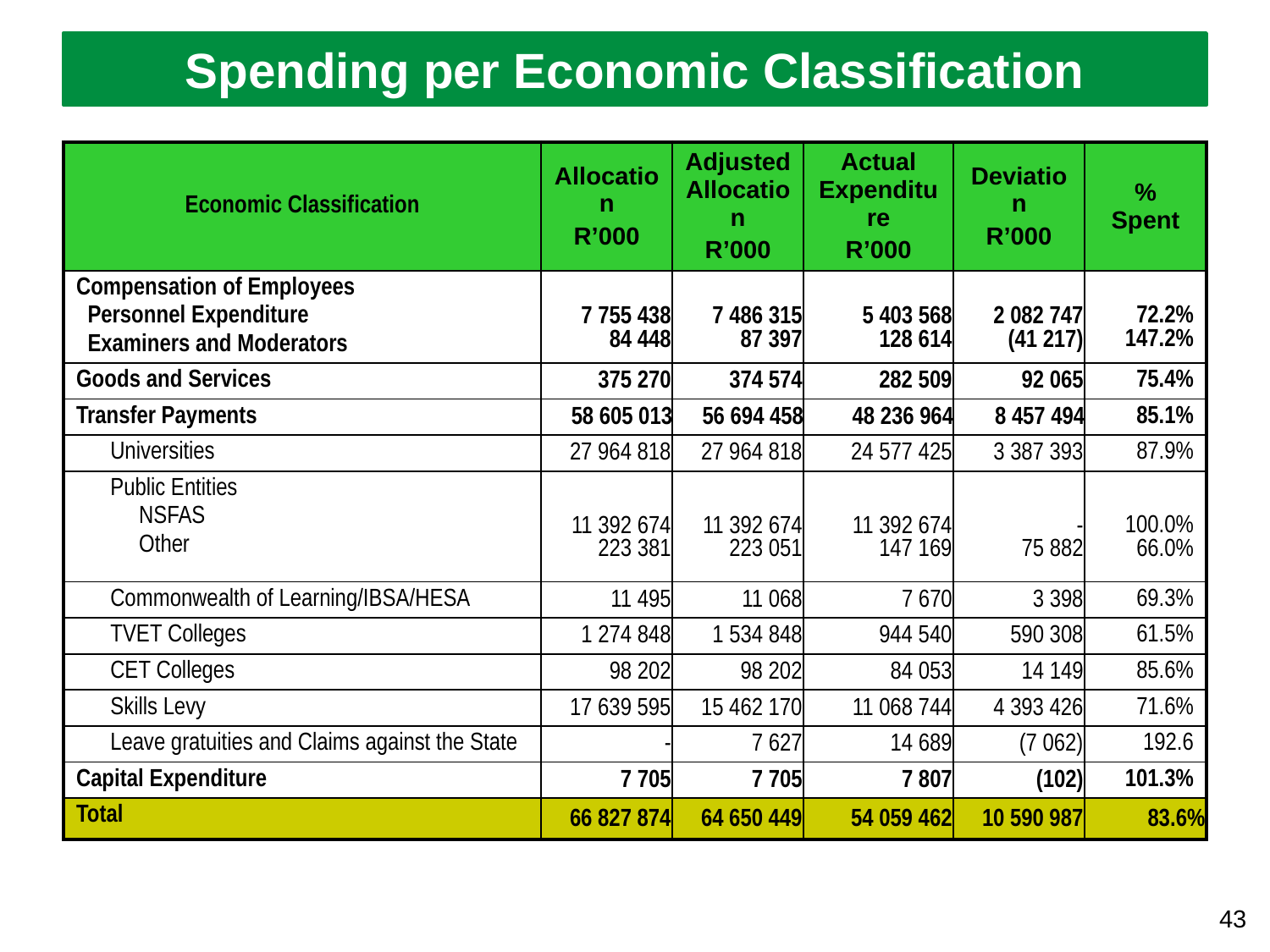

Spending per Economic Classification
| Economic Classification | Allocation R’000 | Adjusted Allocation R’000 | Actual Expenditure R’000 | Deviation R’000 | % Spent |
| --- | --- | --- | --- | --- | --- |
| Compensation of Employees Personnel Expenditure Examiners and Moderators | 7 755 438 84 448 | 7 486 315 87 397 | 5 403 568 128 614 | 2 082 747 (41 217) | 72.2% 147.2% |
| Goods and Services | 375 270 | 374 574 | 282 509 | 92 065 | 75.4% |
| Transfer Payments | 58 605 013 | 56 694 458 | 48 236 964 | 8 457 494 | 85.1% |
| Universities | 27 964 818 | 27 964 818 | 24 577 425 | 3 387 393 | 87.9% |
| Public Entities NSFAS Other | 11 392 674 223 381 | 11 392 674 223 051 | 11 392 674 147 169 | - 75 882 | 100.0% 66.0% |
| Commonwealth of Learning/IBSA/HESA | 11 495 | 11 068 | 7 670 | 3 398 | 69.3% |
| TVET Colleges | 1 274 848 | 1 534 848 | 944 540 | 590 308 | 61.5% |
| CET Colleges | 98 202 | 98 202 | 84 053 | 14 149 | 85.6% |
| Skills Levy | 17 639 595 | 15 462 170 | 11 068 744 | 4 393 426 | 71.6% |
| Leave gratuities and Claims against the State | - | 7 627 | 14 689 | (7 062) | 192.6 |
| Capital Expenditure | 7 705 | 7 705 | 7 807 | (102) | 101.3% |
| Total | 66 827 874 | 64 650 449 | 54 059 462 | 10 590 987 | 83.6% |
43